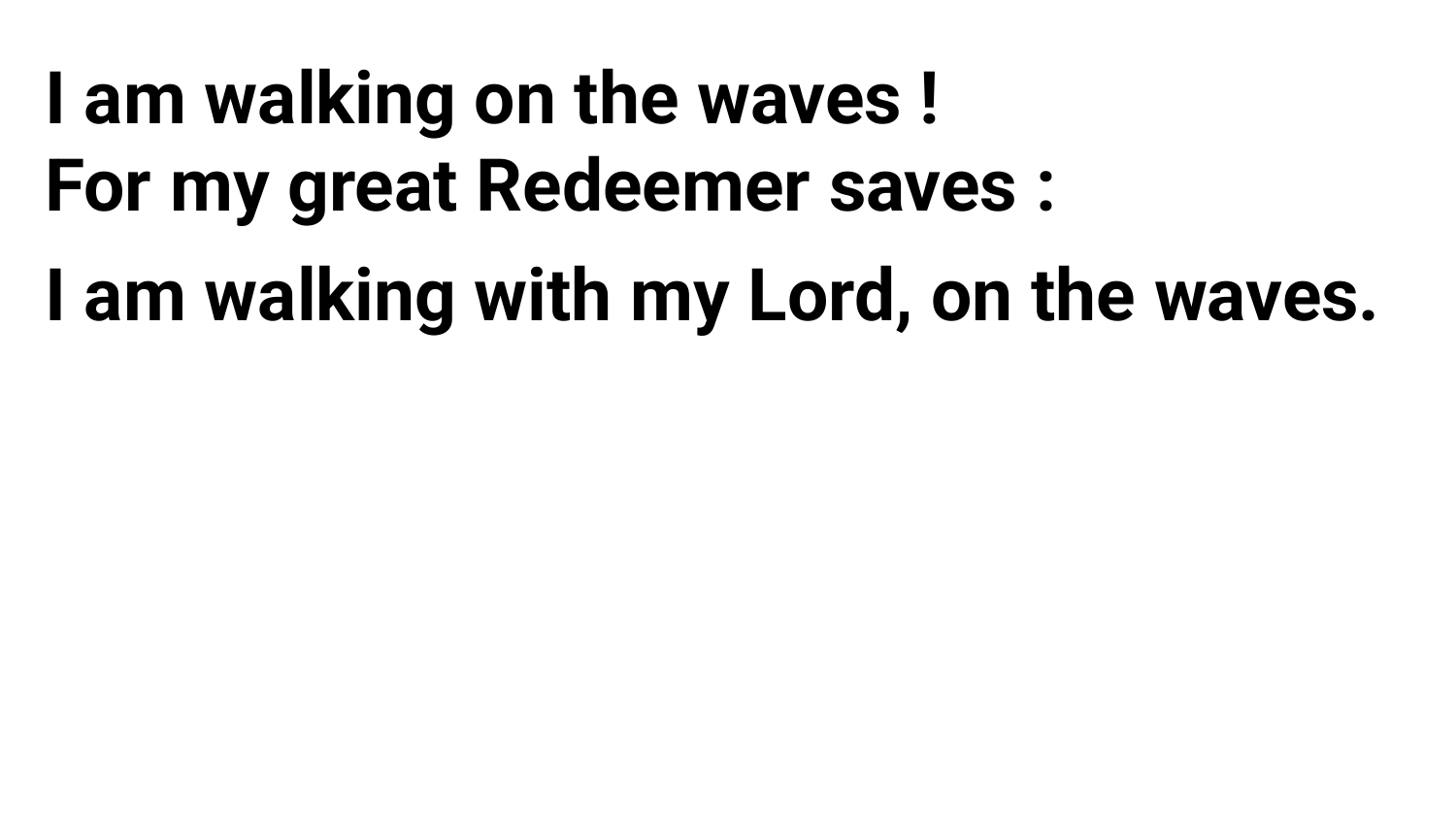

I am walking on the waves !
For my great Redeemer saves :
I am walking with my Lord, on the waves.